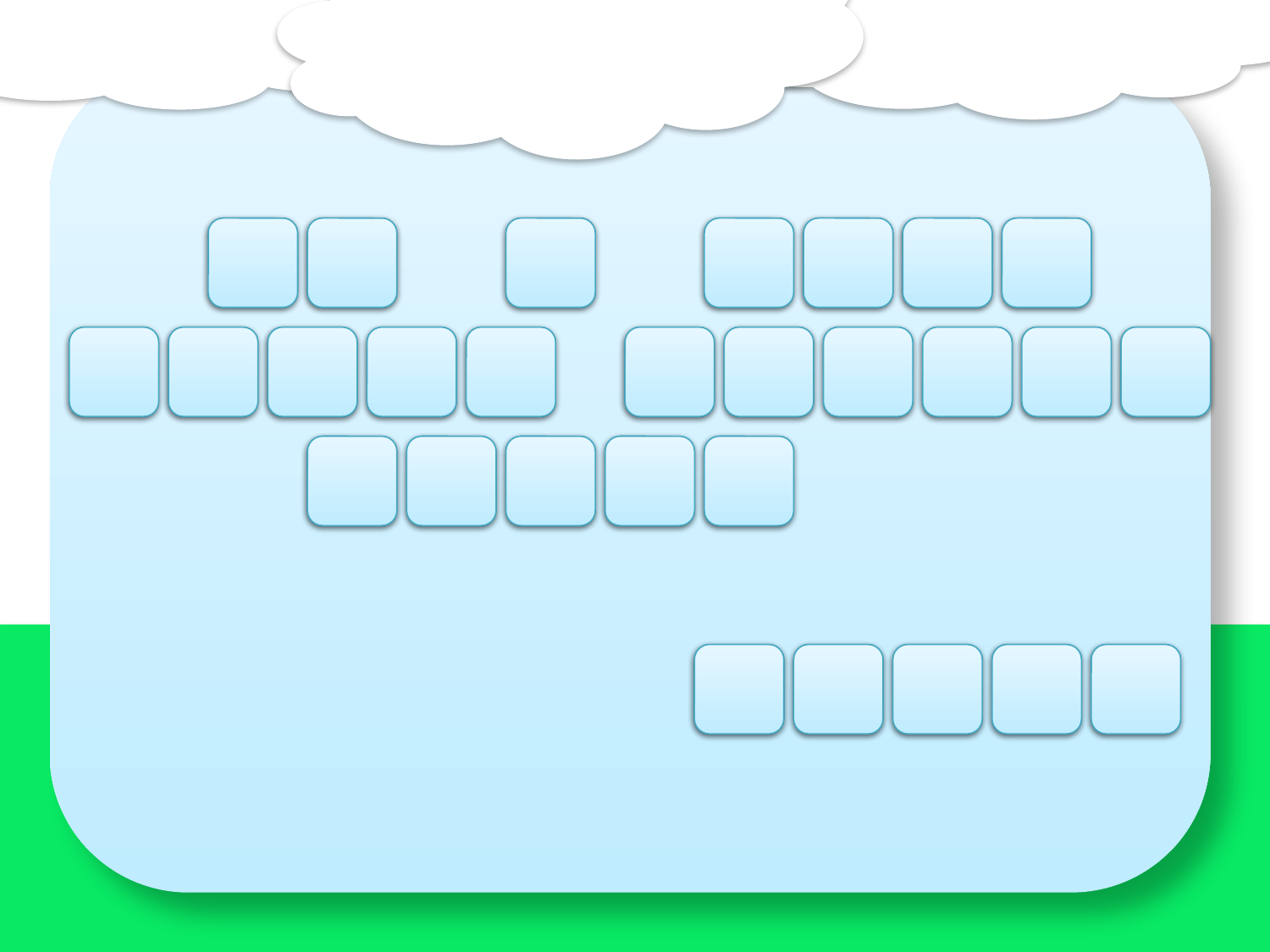

14

29

3

2

6

5

6

15

21

8

15

1

17

16

14

16

27

30

18

6

2

33

20

24

10

22

18

29